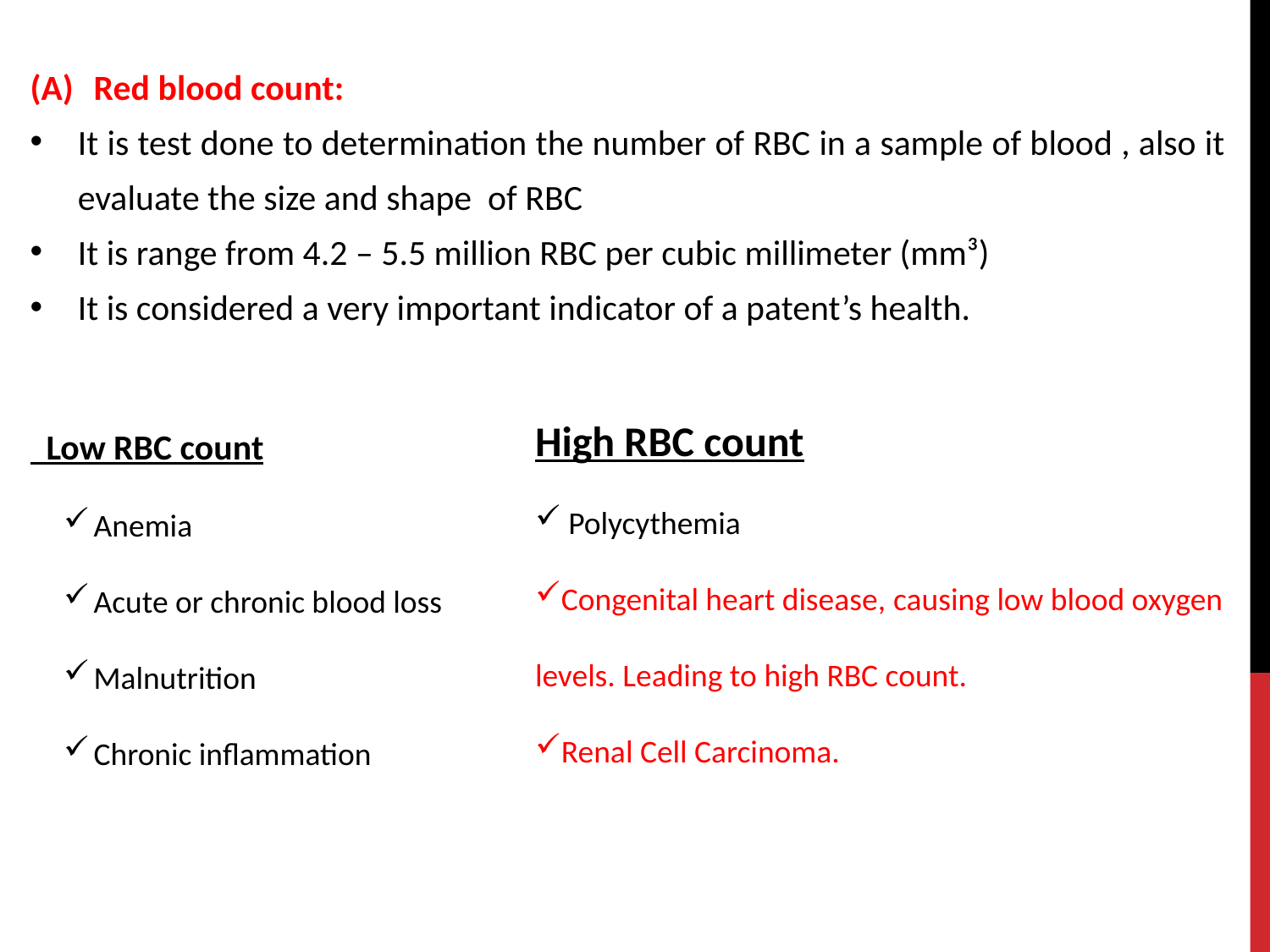

Red blood count:
It is test done to determination the number of RBC in a sample of blood , also it evaluate the size and shape  of RBC
It is range from 4.2 – 5.5 million RBC per cubic millimeter (mm³)
It is considered a very important indicator of a patent’s health.

Low RBC count
Anemia
Acute or chronic blood loss
Malnutrition
Chronic inflammation

High RBC count
 Polycythemia
Congenital heart disease, causing low blood oxygen levels. Leading to high RBC count.
Renal Cell Carcinoma.